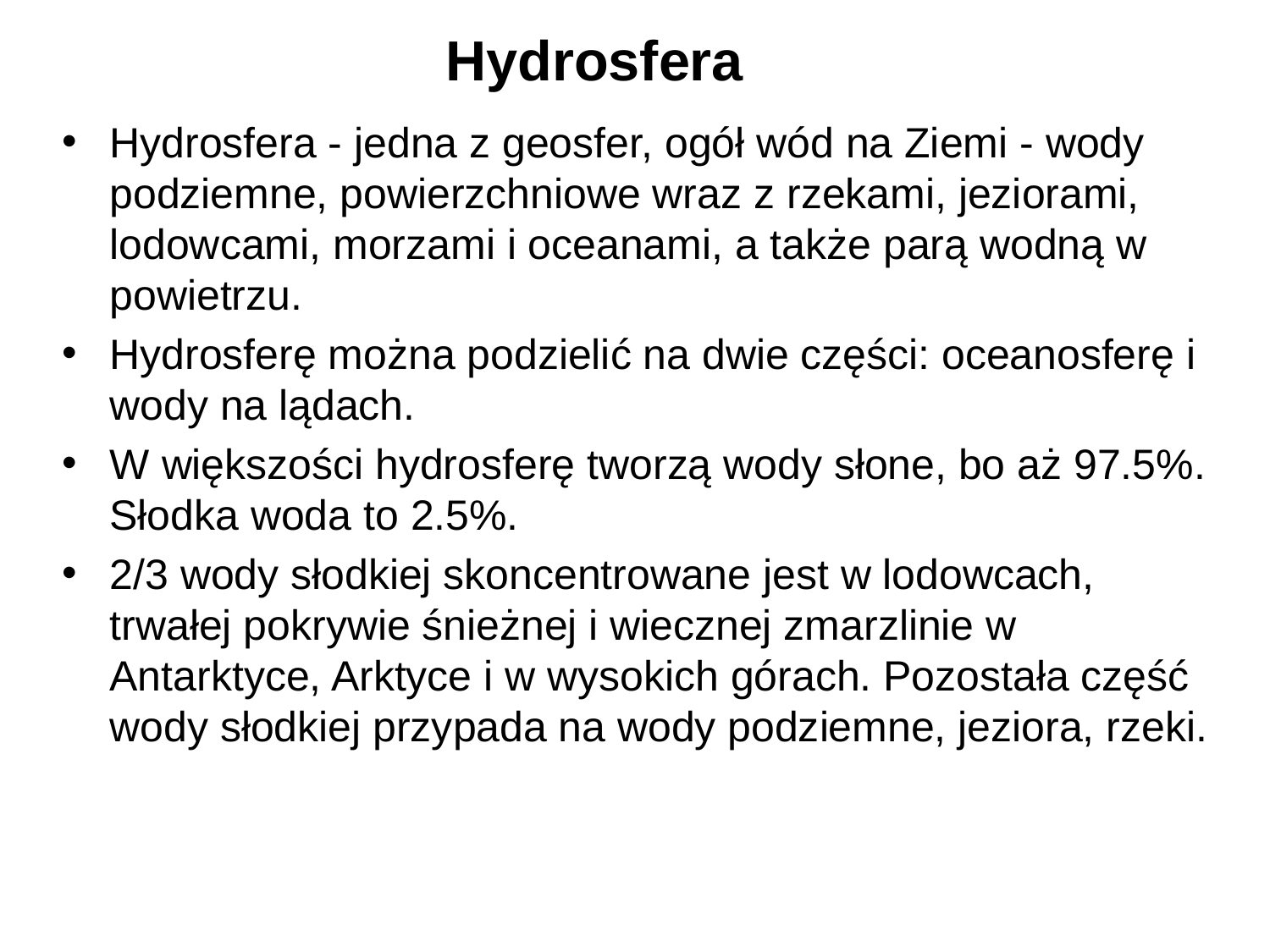

# Hydrosfera
Hydrosfera - jedna z geosfer, ogół wód na Ziemi - wody podziemne, powierzchniowe wraz z rzekami, jeziorami, lodowcami, morzami i oceanami, a także parą wodną w powietrzu.
Hydrosferę można podzielić na dwie części: oceanosferę i wody na lądach.
W większości hydrosferę tworzą wody słone, bo aż 97.5%. Słodka woda to 2.5%.
2/3 wody słodkiej skoncentrowane jest w lodowcach, trwałej pokrywie śnieżnej i wiecznej zmarzlinie w Antarktyce, Arktyce i w wysokich górach. Pozostała część wody słodkiej przypada na wody podziemne, jeziora, rzeki.